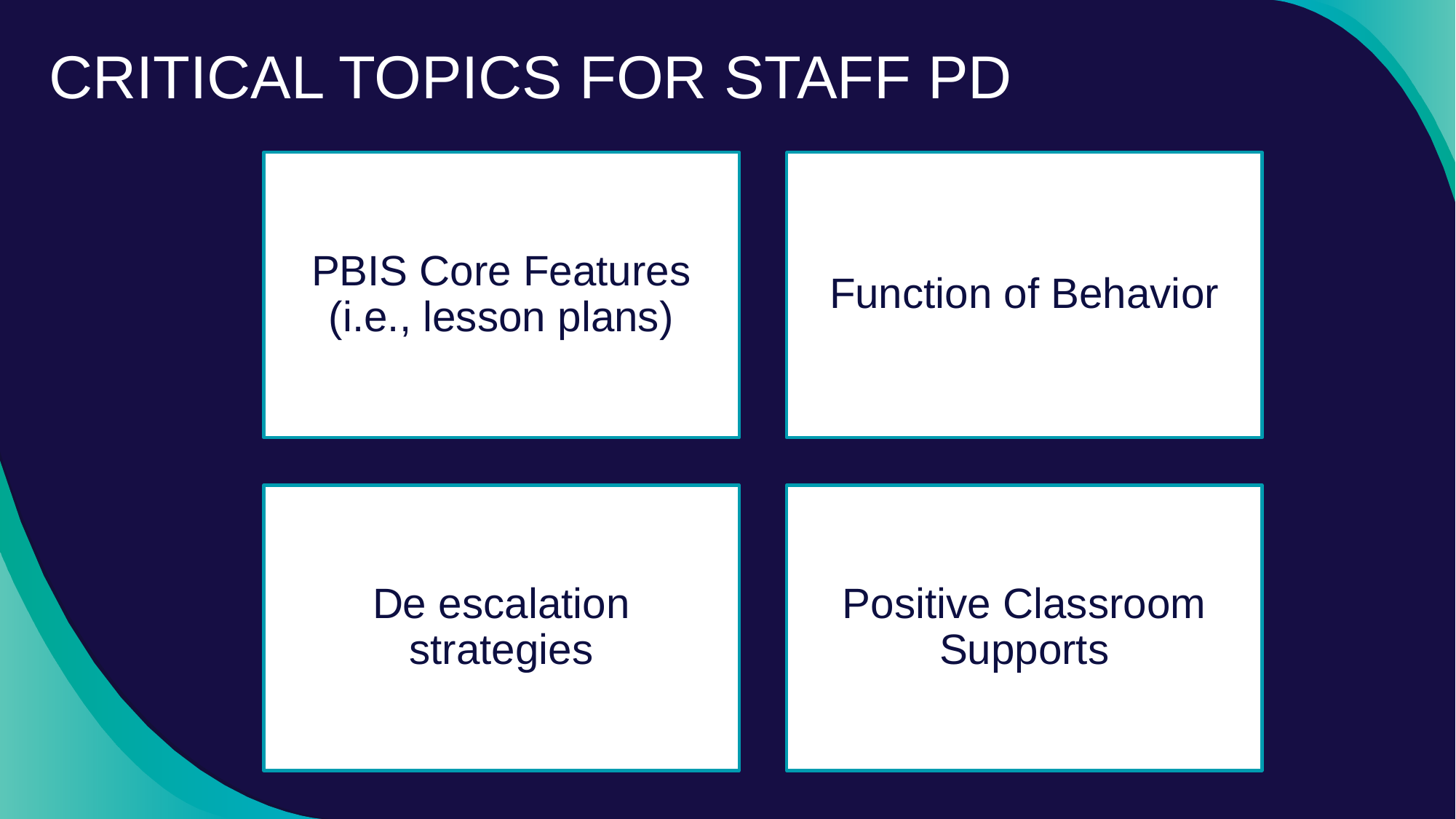

# CRITICAL TOPICS FOR STAFF PD
PBIS Core Features (i.e., lesson plans)
Function of Behavior
De escalation strategies
Positive Classroom Supports